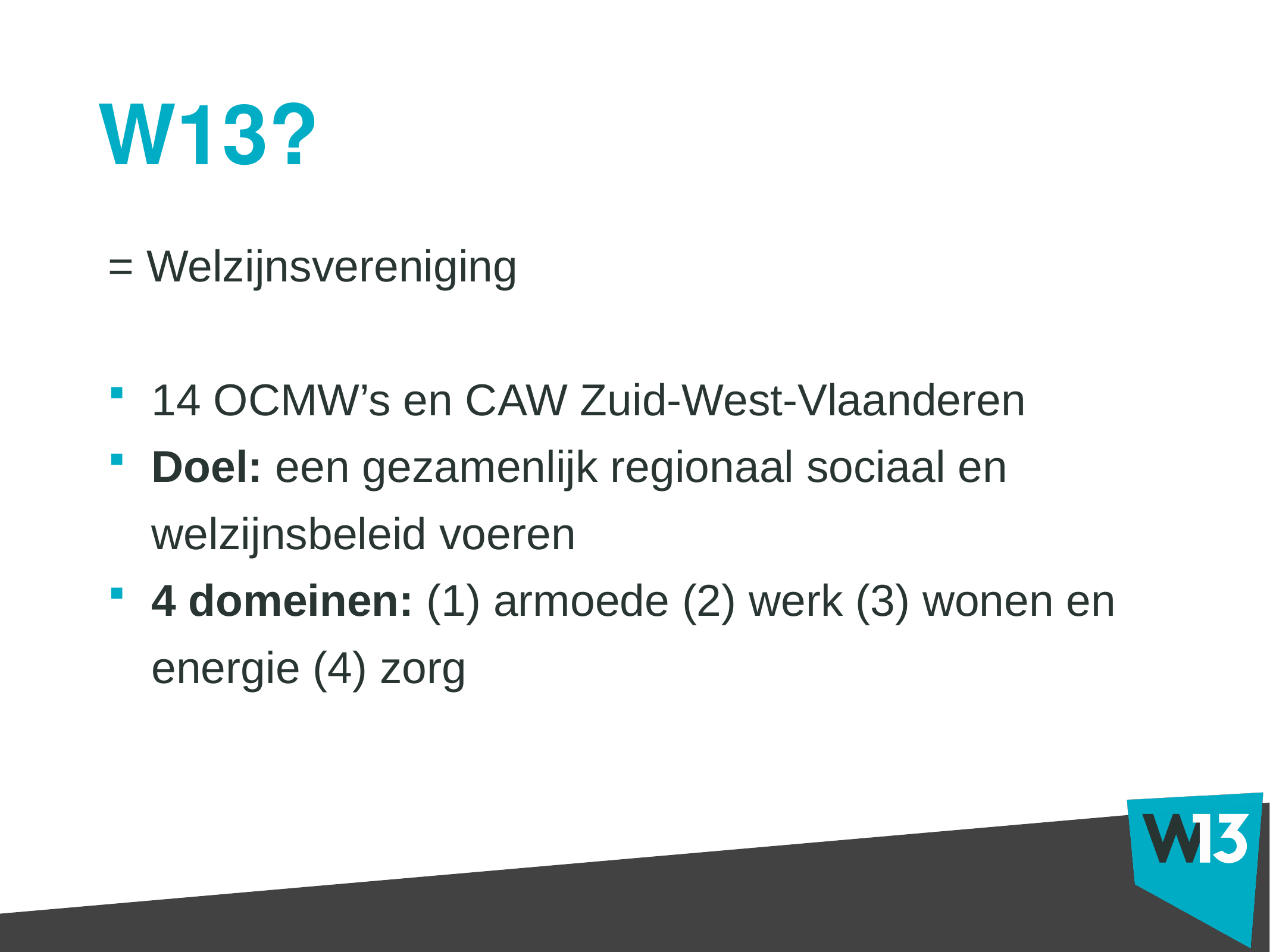

# W13?
= Welzijnsvereniging

14 OCMW’s en CAW Zuid-West-Vlaanderen
Doel: een gezamenlijk regionaal sociaal en welzijnsbeleid voeren
4 domeinen: (1) armoede (2) werk (3) wonen en energie (4) zorg